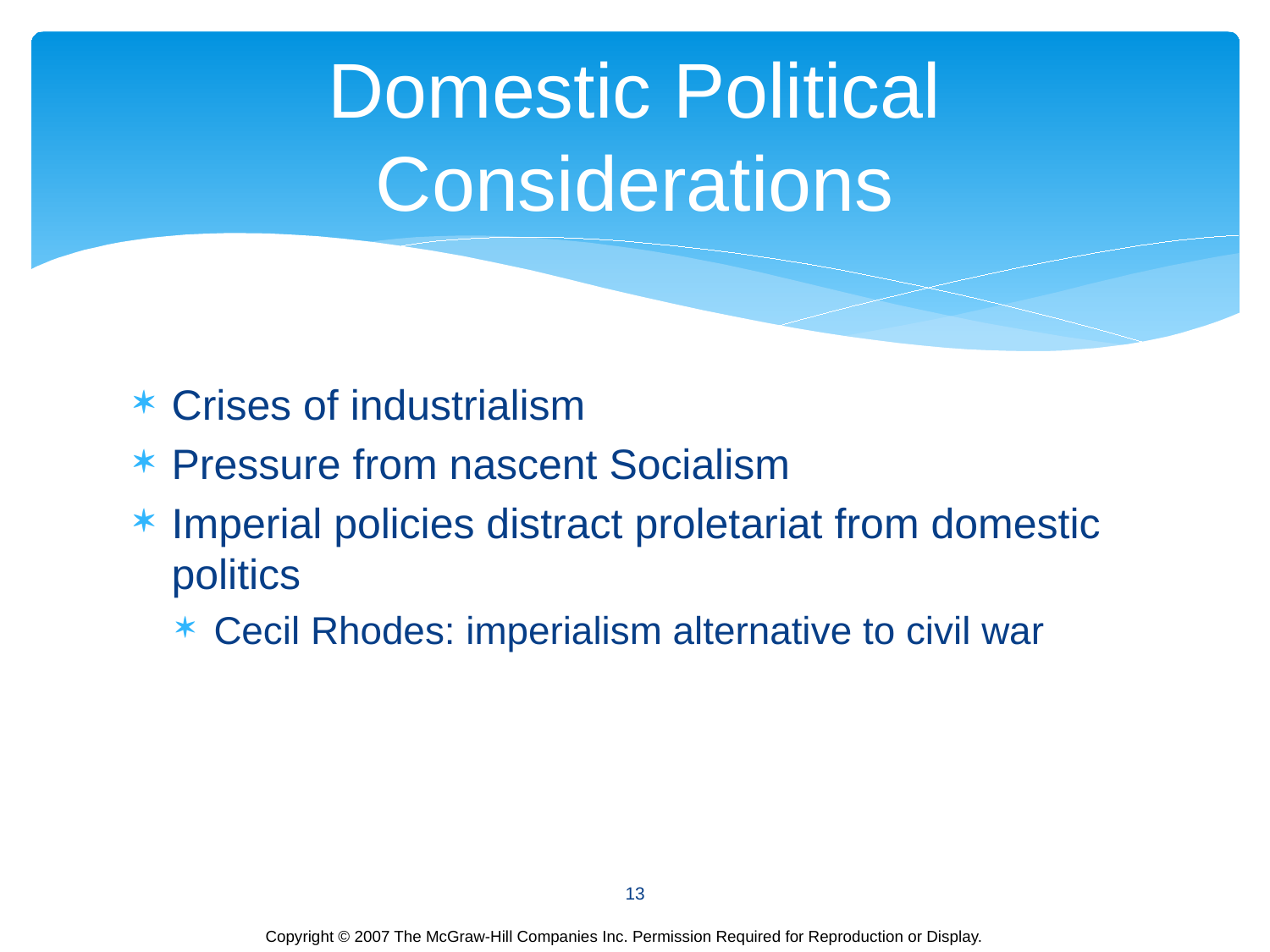

# Domestic Political Considerations
Crises of industrialism
Pressure from nascent Socialism
Imperial policies distract proletariat from domestic politics
Cecil Rhodes: imperialism alternative to civil war
13